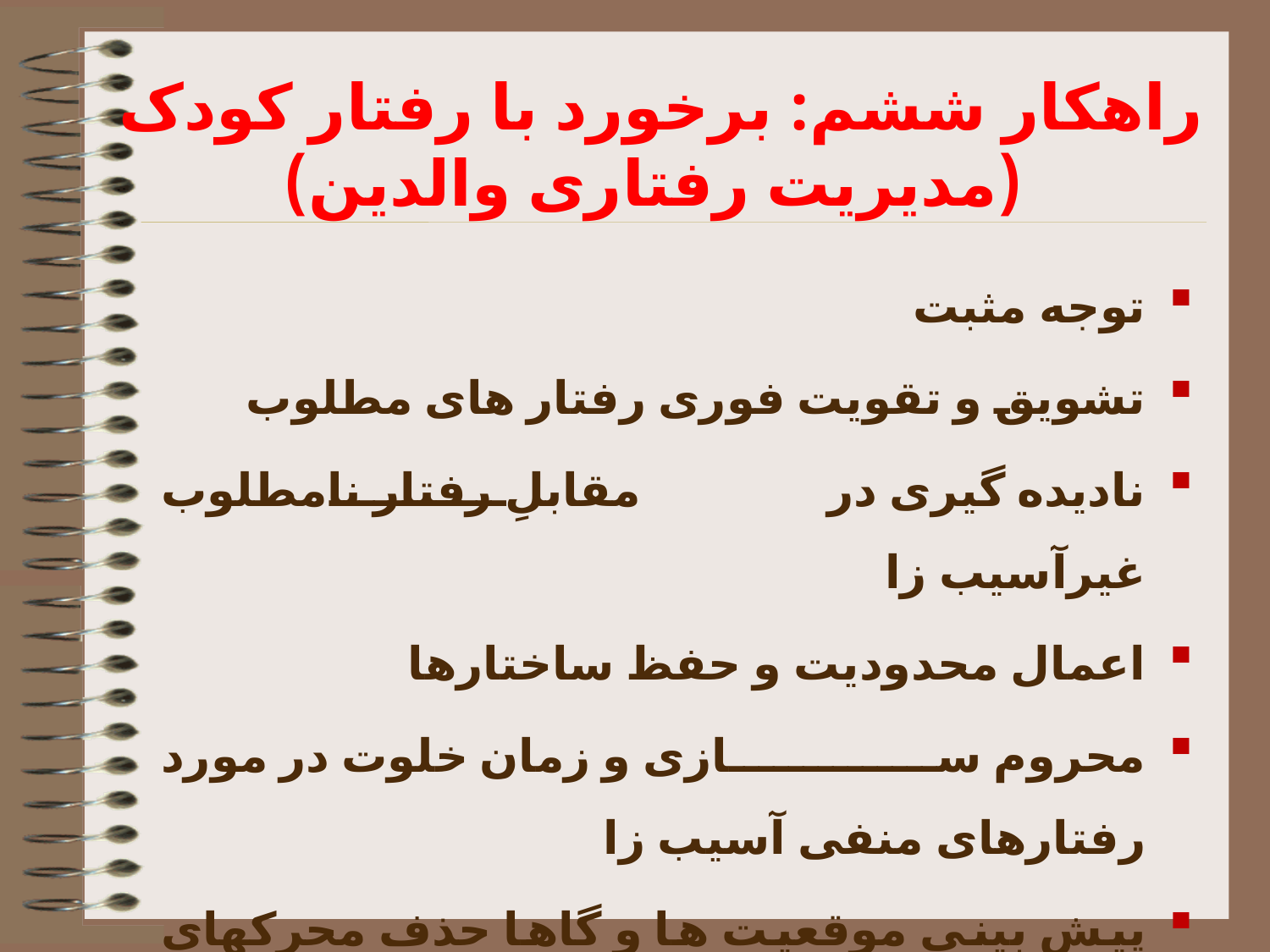

# راهکار ششم: برخورد با رفتار کودک (مدیریت رفتاری والدین)
توجه مثبت
تشویق و تقویت فوری رفتار های مطلوب
نادیده گیری در مقابلِ رفتار نامطلوب غیرآسیب زا
اعمال محدودیت و حفظ ساختارها
محروم سازی و زمان خلوت در مورد رفتارهای منفی آسیب زا
پیش بینی موقعیت ها و گاها حذف محرکهای ایجاد کننده رفتارهای منفی